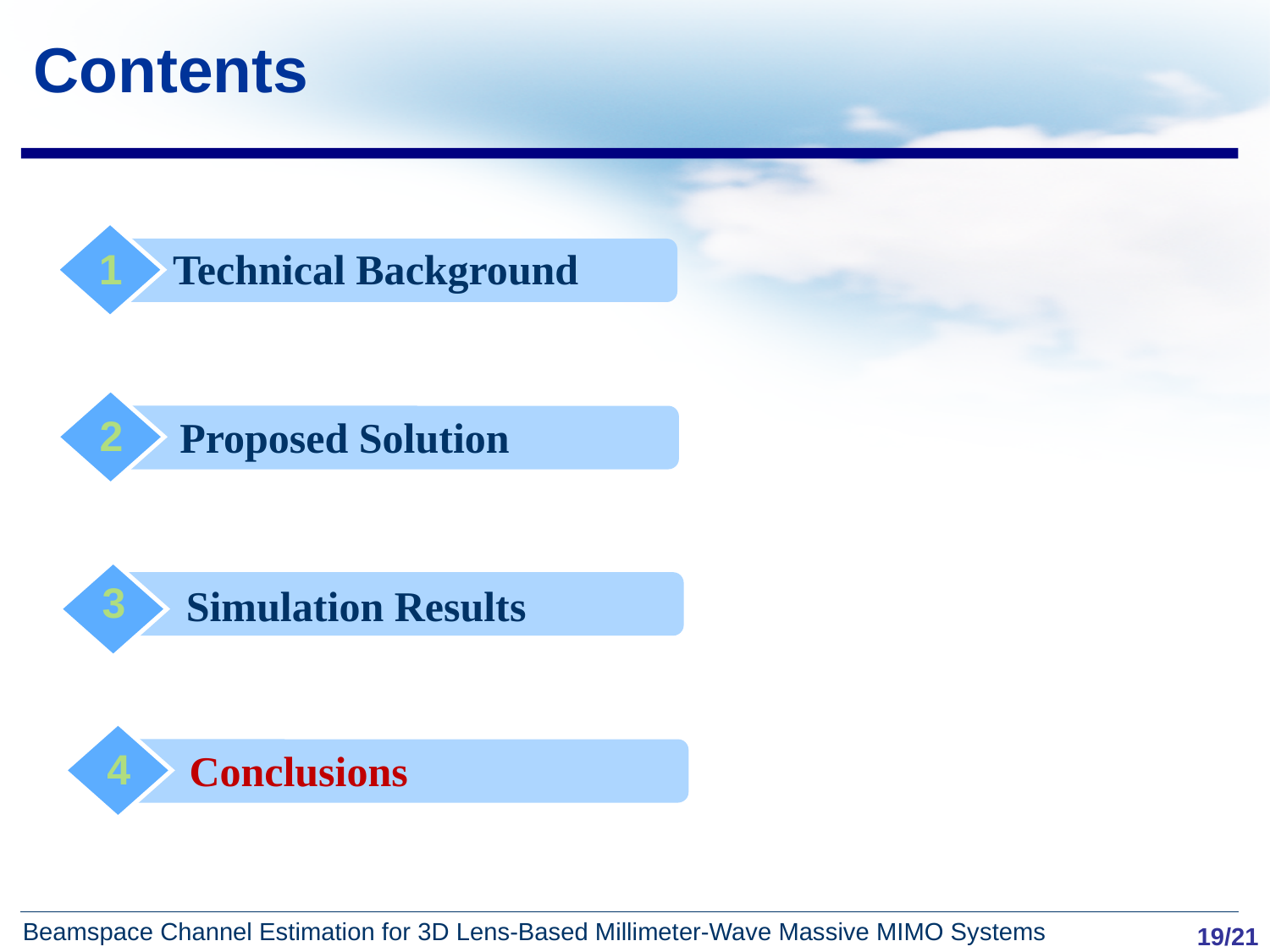

# Contents

1
Technical Background

2
Proposed Solution

3

    Simulation Results

4
Conclusions